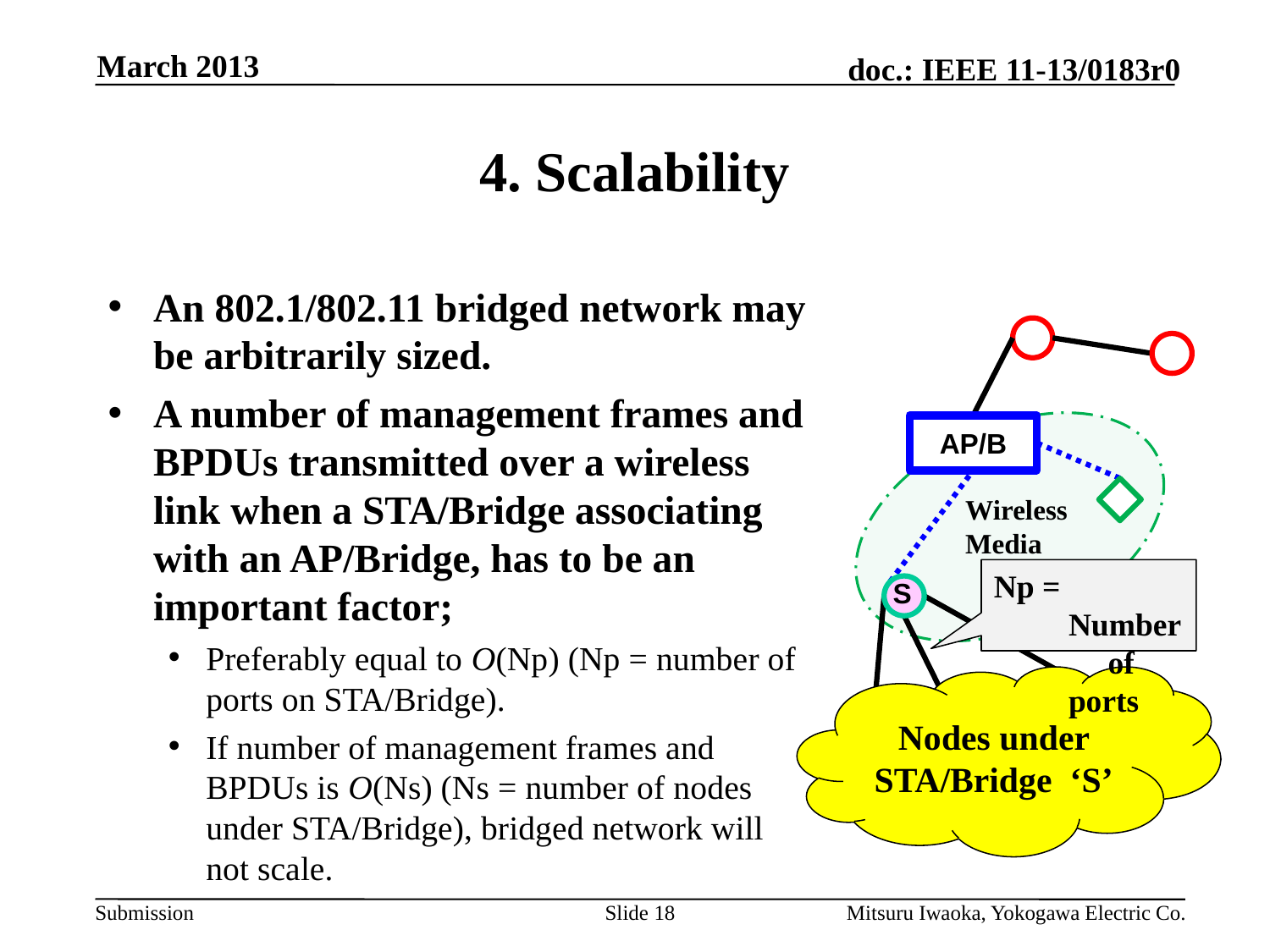

March 2013
# 4. Scalability
An 802.1/802.11 bridged network may be arbitrarily sized.
A number of management frames and BPDUs transmitted over a wireless link when a STA/Bridge associating with an AP/Bridge, has to be an important factor;
Preferably equal to O(Np) (Np = number of ports on STA/Bridge).
If number of management frames and BPDUs is O(Ns) (Ns = number of nodes under STA/Bridge), bridged network will not scale.

AP/B

Wireless Media
Np = Number　of ports
S

Nodes under STA/Bridge  ‘S’
Slide 18
Mitsuru Iwaoka, Yokogawa Electric Co.